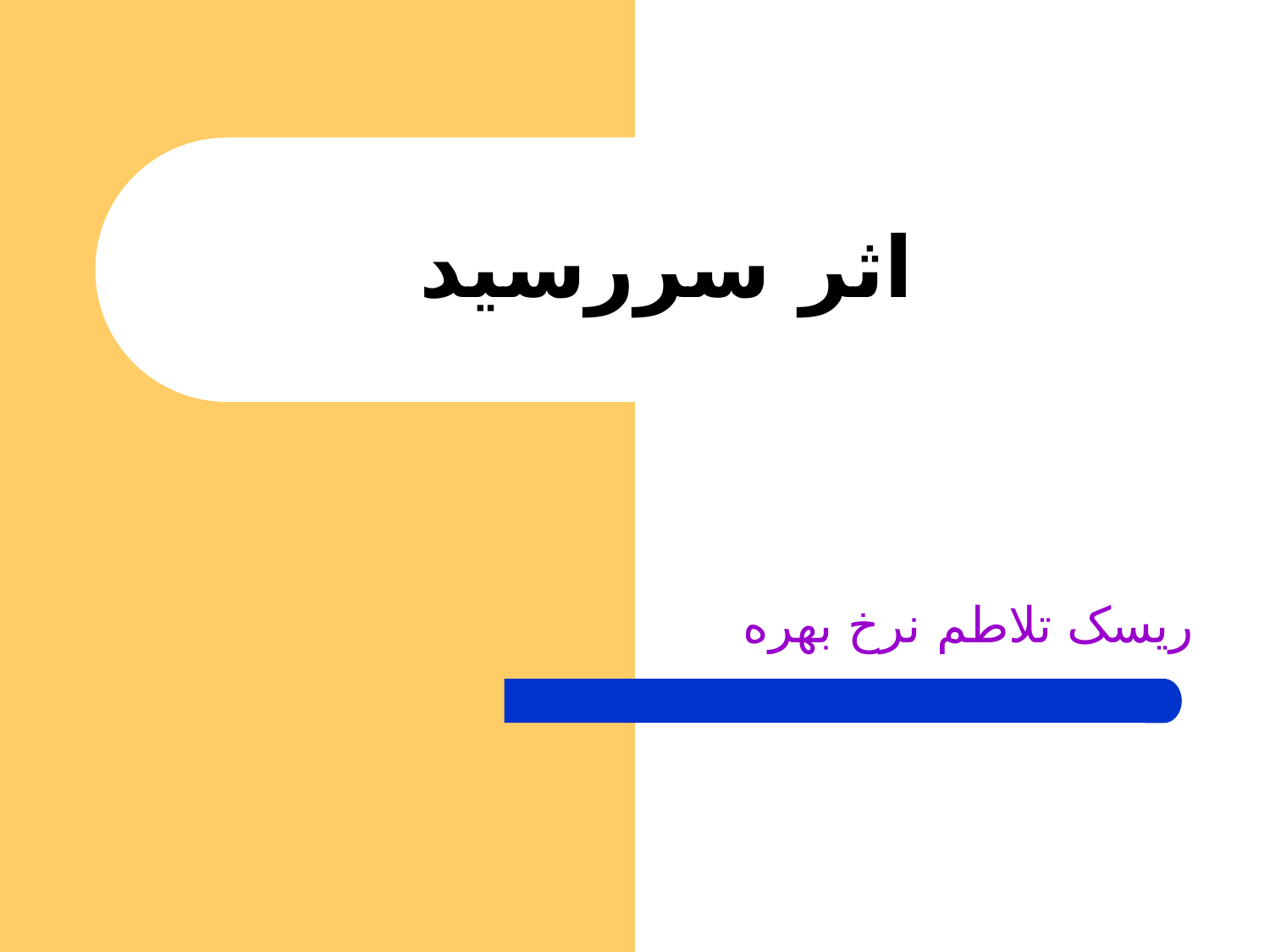

# اثر سررسید
ریسک تلاطم نرخ بهره